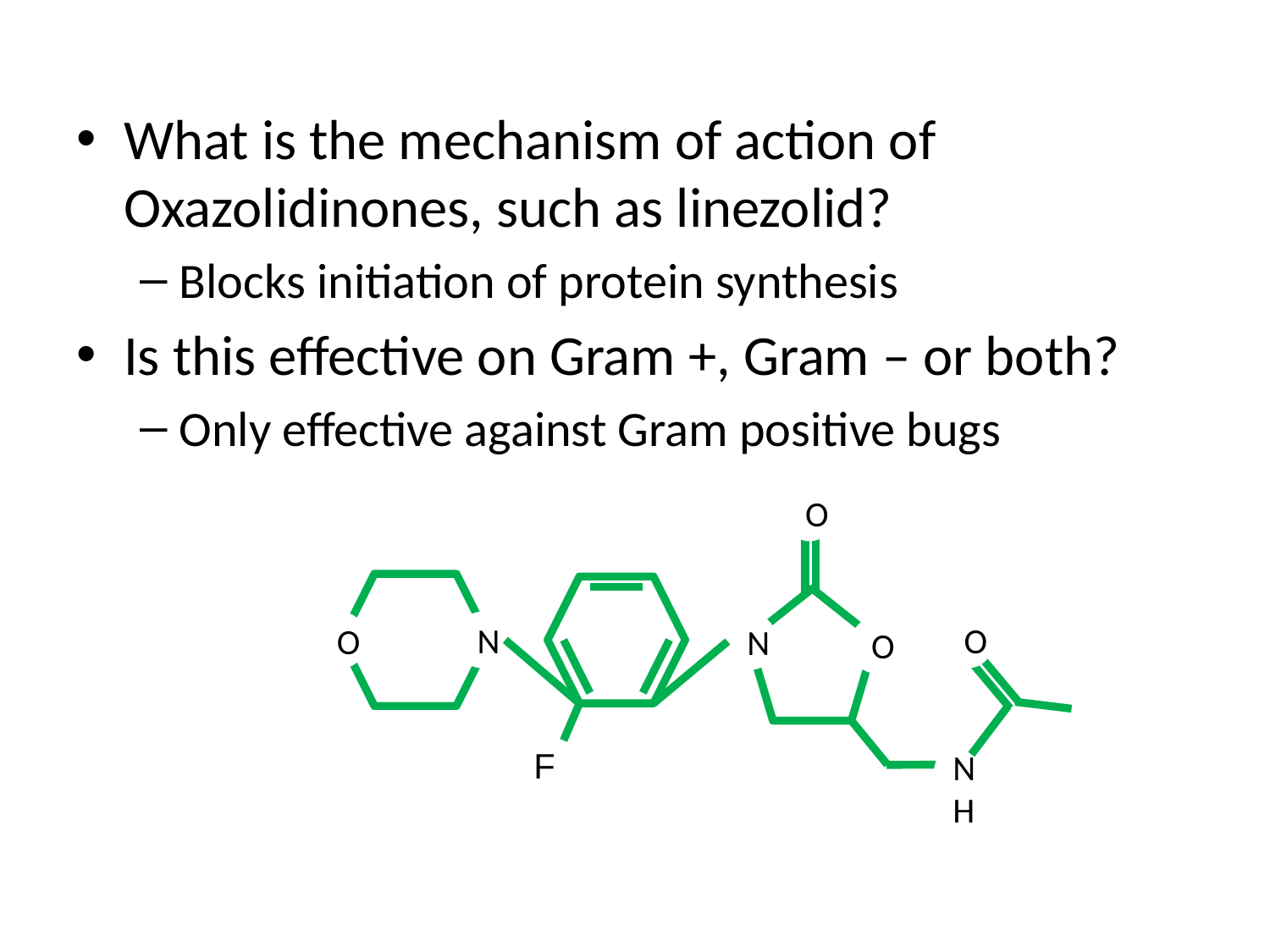

What is the mechanism of action of Oxazolidinones, such as linezolid?
Blocks initiation of protein synthesis
Is this effective on Gram +, Gram – or both?
Only effective against Gram positive bugs

O

N
O
O
N
O
F
N
H